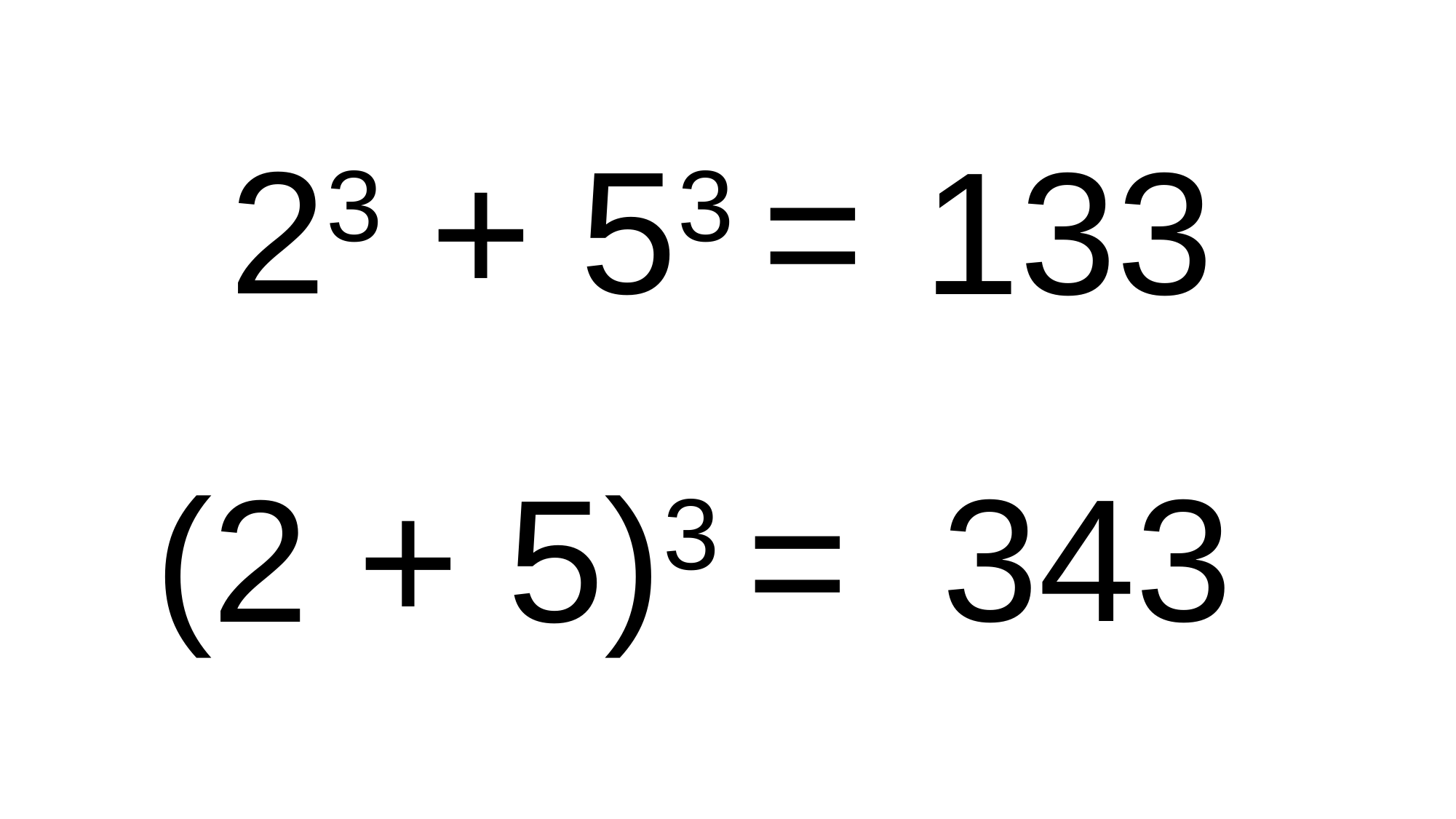

23 + 53 =
133
343
(2 + 5)3 =